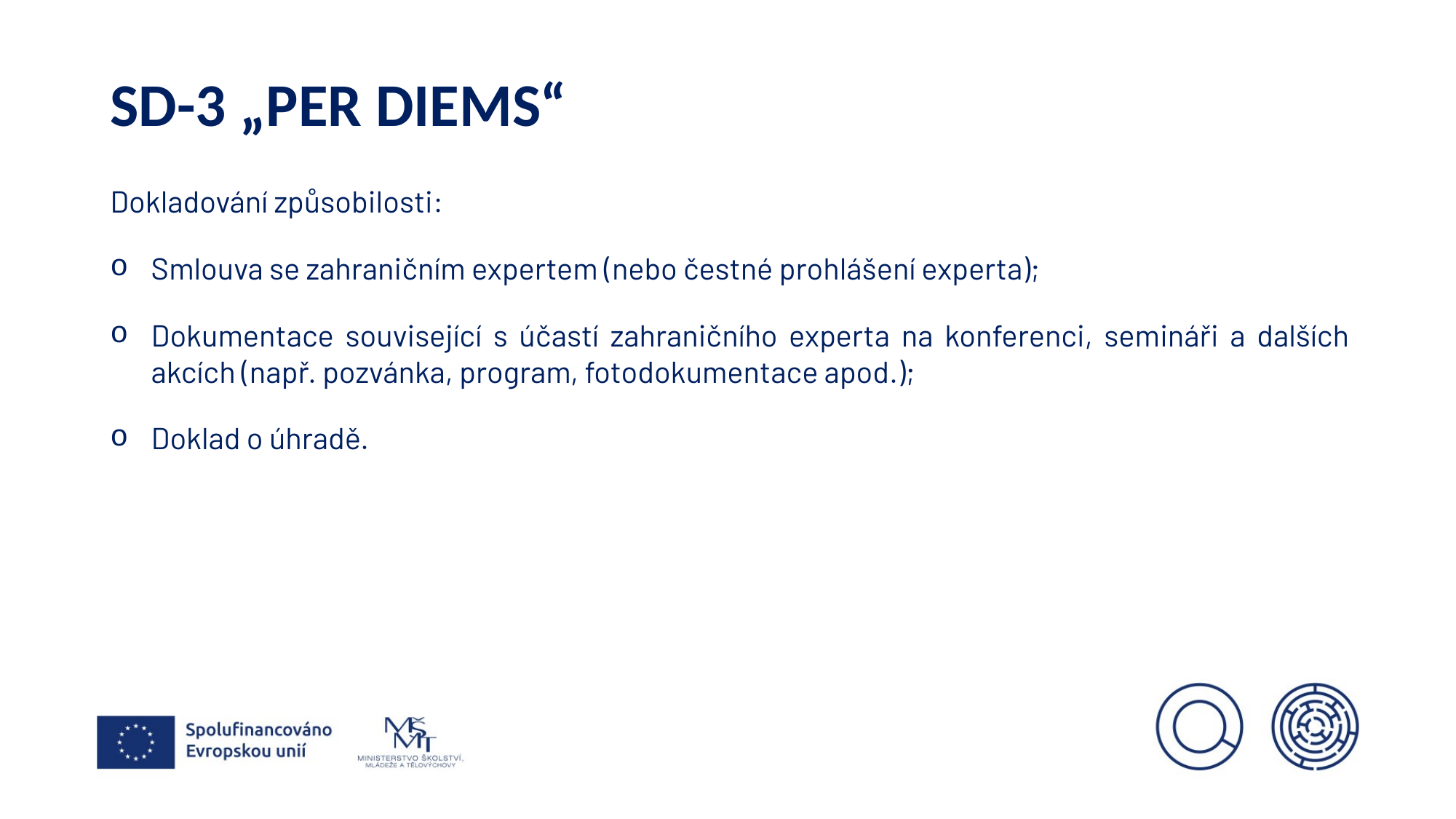

# Sd-3 „per diems“
Dokladování způsobilosti:
Smlouva se zahraničním expertem (nebo čestné prohlášení experta);
Dokumentace související s účastí zahraničního experta na konferenci, semináři a dalších akcích (např. pozvánka, program, fotodokumentace apod.);
Doklad o úhradě.